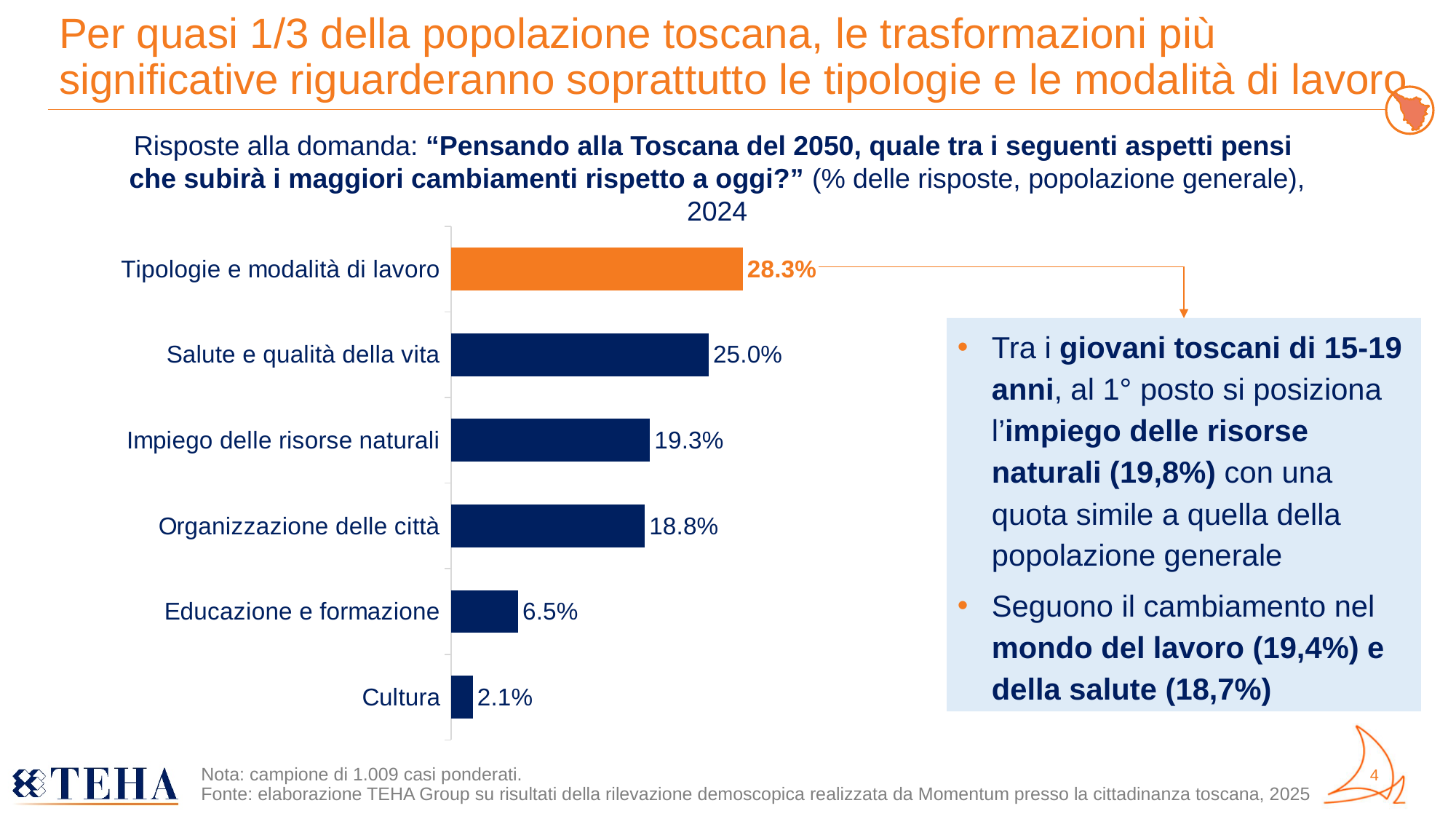

# Per quasi 1/3 della popolazione toscana, le trasformazioni più significative riguarderanno soprattutto le tipologie e le modalità di lavoro

Risposte alla domanda: “Pensando alla Toscana del 2050, quale tra i seguenti aspetti pensi
che subirà i maggiori cambiamenti rispetto a oggi?” (% delle risposte, popolazione generale), 2024

### Chart

| Category |  |
|---|---|
|  Tipologie e modalità di lavoro | 0.283 |
|  Salute e qualità della vita | 0.25 |
|  Impiego delle risorse naturali | 0.193 |
|  Organizzazione delle città | 0.188 |
|  Educazione e formazione | 0.065 |
|  Cultura | 0.021 |
Tra i giovani toscani di 15-19 anni, al 1° posto si posiziona l’impiego delle risorse naturali (19,8%) con una quota simile a quella della popolazione generale
Seguono il cambiamento nel mondo del lavoro (19,4%) e della salute (18,7%)
Nota: campione di 1.009 casi ponderati.
Fonte: elaborazione TEHA Group su risultati della rilevazione demoscopica realizzata da Momentum presso la cittadinanza toscana, 2025